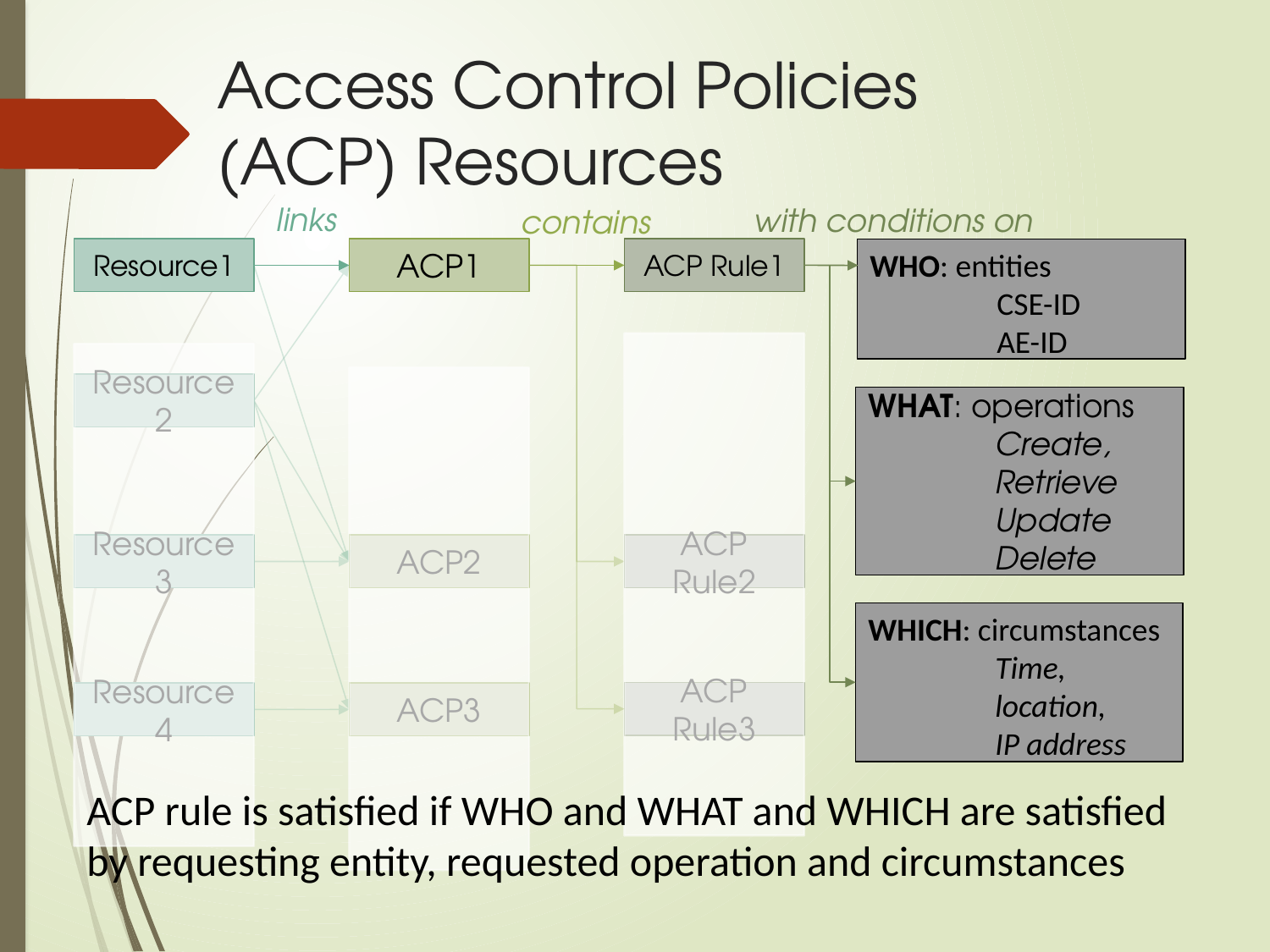

# Access Control Policies (ACP) Resources
links
with conditions on
contains
Resource1
ACP1
ACP Rule1
WHO: entities
	CSE-ID
	AE-ID

Resource2
WHAT: operations
	Create,
	Retrieve
	Update
	Delete
Resource3
ACP2
ACP Rule2
WHICH: circumstances
Time,
location,
IP address

ACP Rule3
Resource4
ACP3
ACP rule is satisfied if WHO and WHAT and WHICH are satisfied by requesting entity, requested operation and circumstances